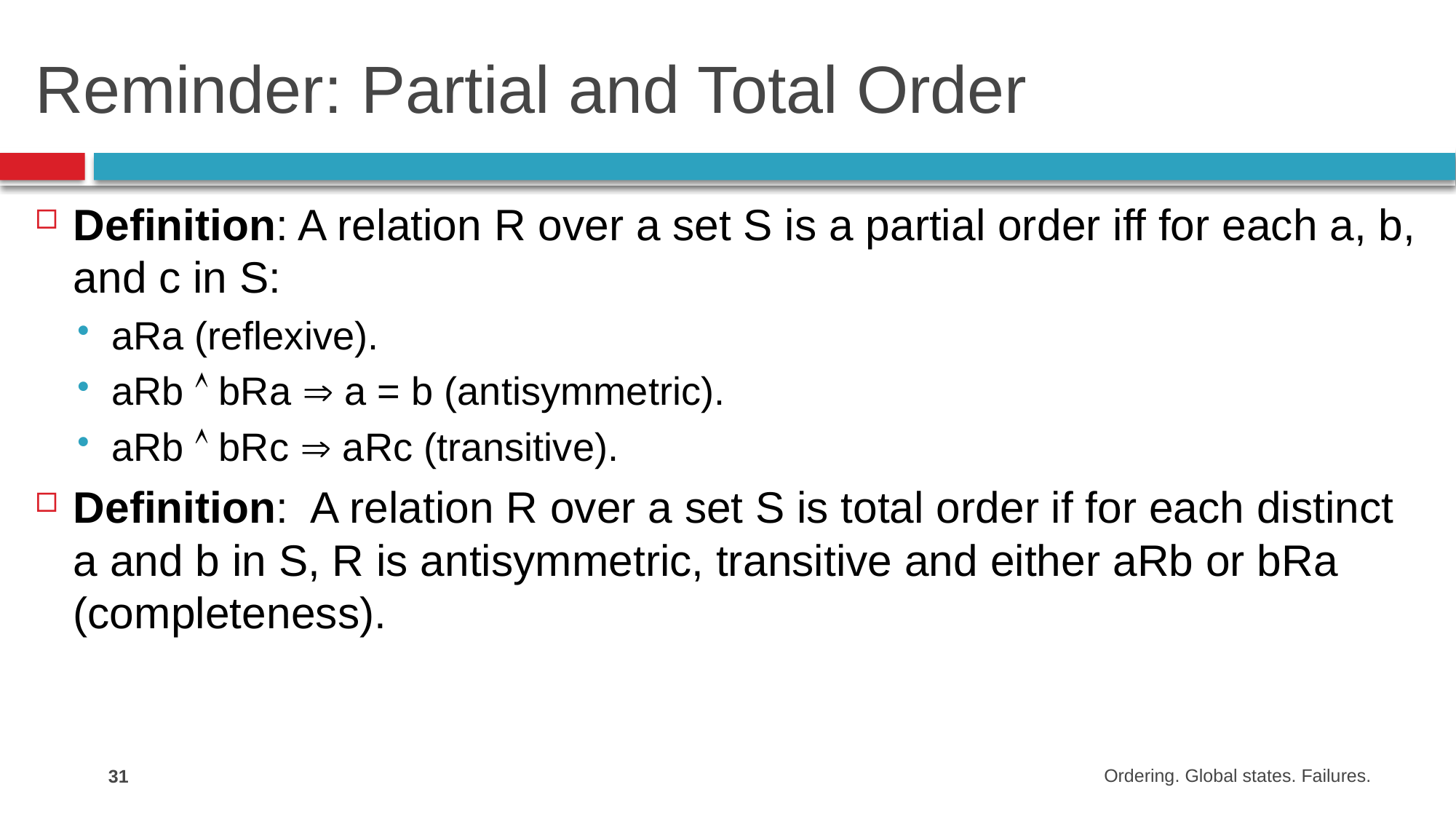

# Reminder: Partial and Total Order
Definition: A relation R over a set S is a partial order iff for each a, b, and c in S:
aRa (reflexive).
aRb ∧ bRa ⇒ a = b (antisymmetric).
aRb ∧ bRc ⇒ aRc (transitive).
Definition:  A relation R over a set S is total order if for each distinct a and b in S, R is antisymmetric, transitive and either aRb or bRa (completeness).

31
Ordering. Global states. Failures.